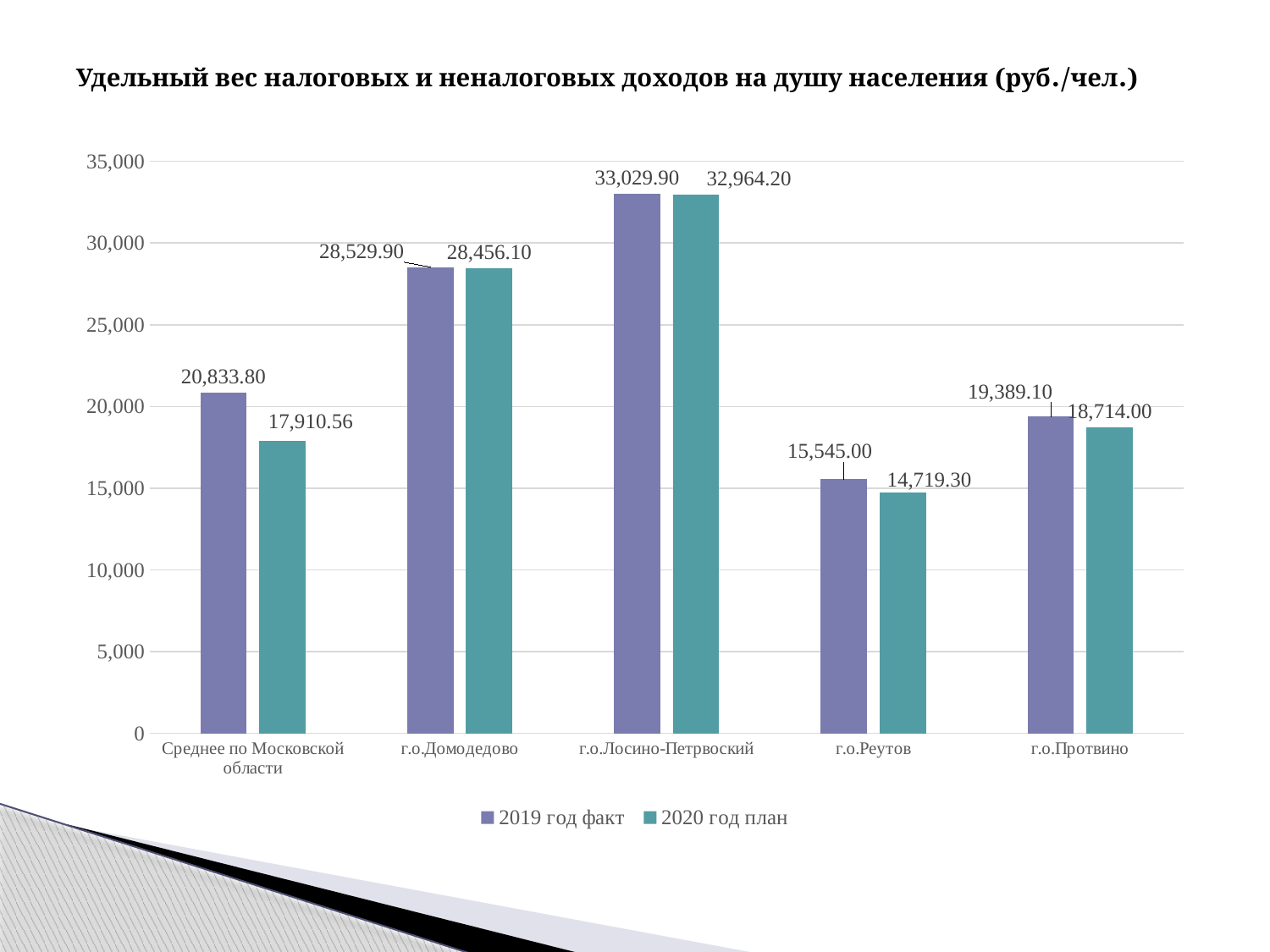

# Удельный вес налоговых и неналоговых доходов на душу населения (руб./чел.)

### Chart

| Category | 2019 год факт  | 2020 год план |
|---|---|---|
| Среднее по Московской области | 20833.8 | 17910.56 |
| г.о.Домодедово | 28529.9 | 28456.1 |
| г.о.Лосино-Петрвоский | 33029.9 | 32964.2 |
| г.о.Реутов | 15545.0 | 14719.3 |
| г.о.Протвино | 19389.1 | 18714.0 |